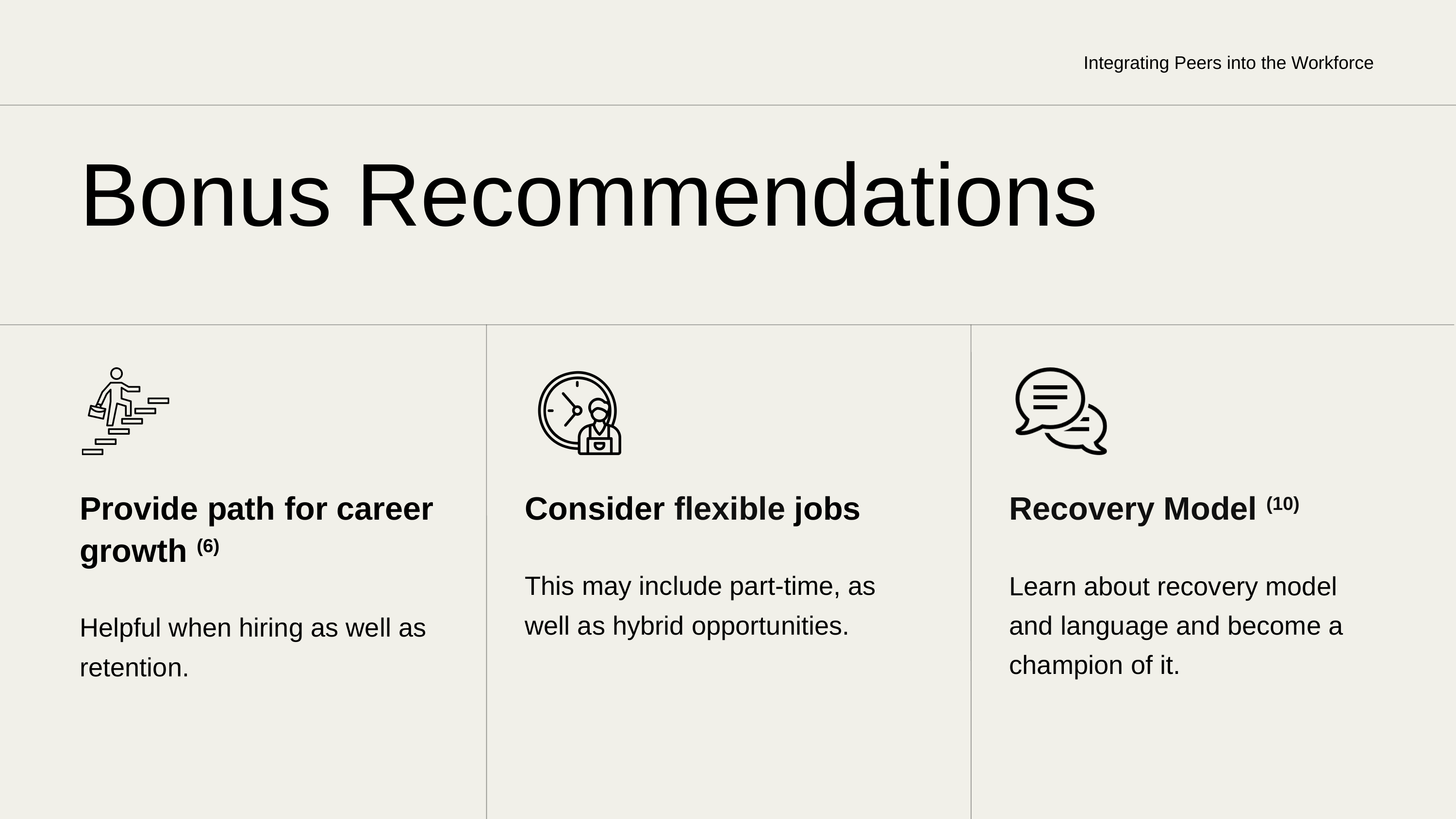

Integrating Peers into the Workforce

Bonus Recommendations

Provide path for career growth (6)
Helpful when hiring as well as retention.
Consider flexible jobs
This may include part-time, as well as hybrid opportunities.
Recovery Model (10)
Learn about recovery model and language and become a champion of it.